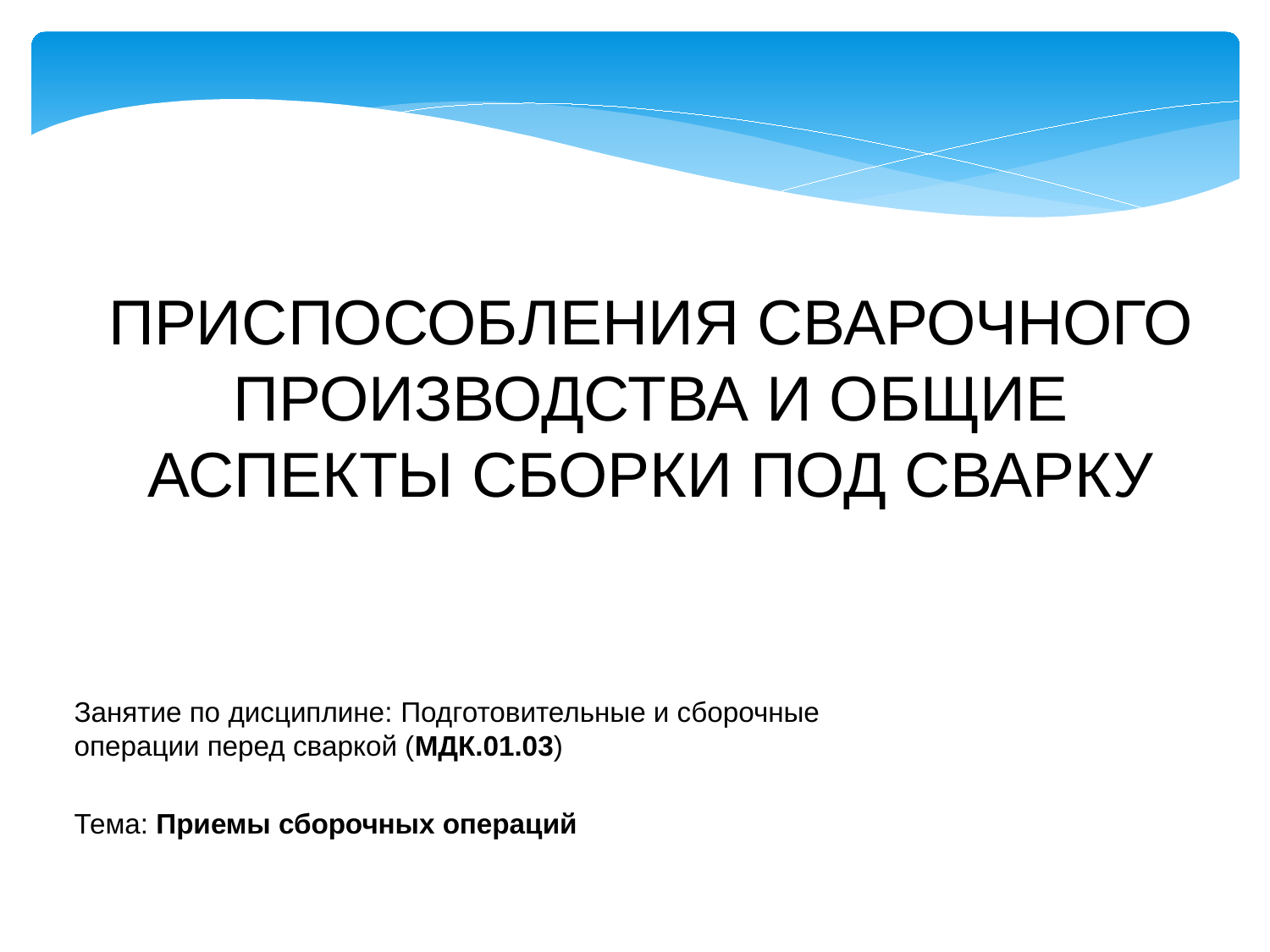

ПРИСПОСОБЛЕНИЯ СВАРОЧНОГО ПРОИЗВОДСТВА И ОБЩИЕ АСПЕКТЫ СБОРКИ ПОД СВАРКУ
Занятие по дисциплине: Подготовительные и сборочные операции перед сваркой (МДК.01.03)

Тема: Приемы сборочных операций